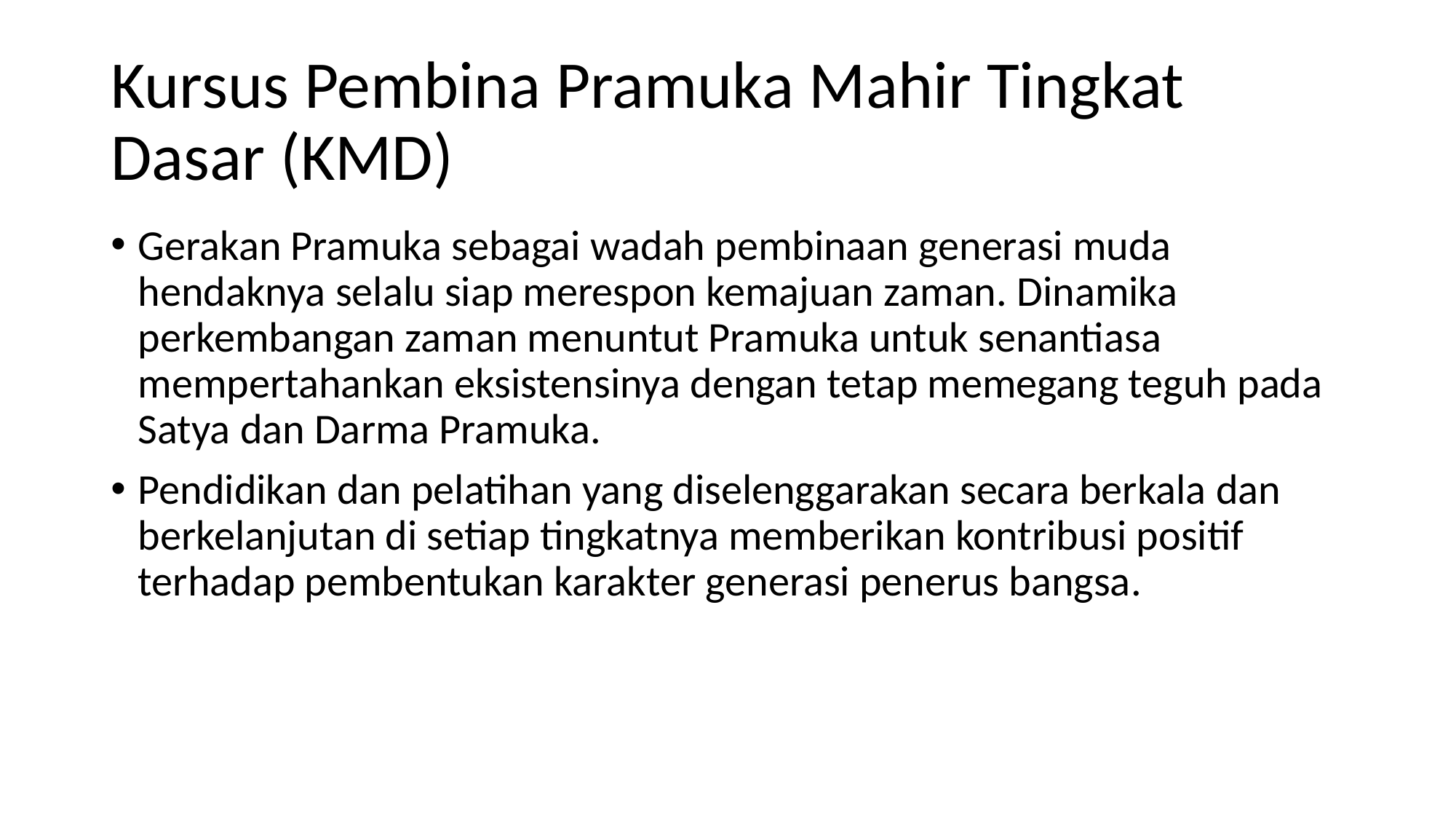

# Kursus Pembina Pramuka Mahir Tingkat Dasar (KMD)
Gerakan Pramuka sebagai wadah pembinaan generasi muda hendaknya selalu siap merespon kemajuan zaman. Dinamika perkembangan zaman menuntut Pramuka untuk senantiasa mempertahankan eksistensinya dengan tetap memegang teguh pada Satya dan Darma Pramuka.
Pendidikan dan pelatihan yang diselenggarakan secara berkala dan berkelanjutan di setiap tingkatnya memberikan kontribusi positif terhadap pembentukan karakter generasi penerus bangsa.